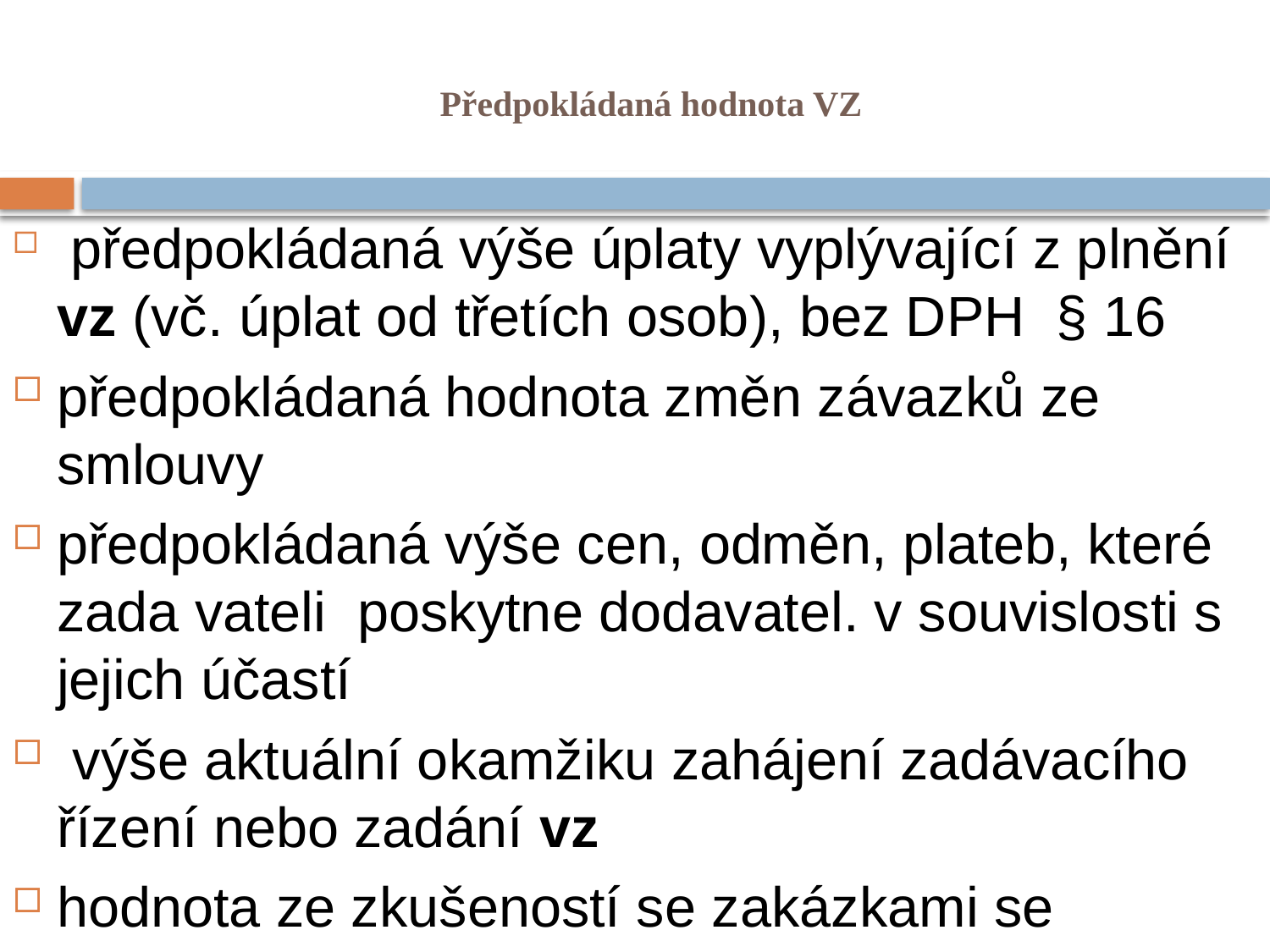

# Předpokládaná hodnota VZ
 předpokládaná výše úplaty vyplývající z plnění vz (vč. úplat od třetích osob), bez DPH  § 16
předpokládaná hodnota změn závazků ze smlouvy
předpokládaná výše cen, odměn, plateb, které zada vateli  poskytne dodavatel. v souvislosti s jejich účastí
 výše aktuální okamžiku zahájení zadávacího řízení nebo zadání vz
hodnota ze zkušeností se zakázkami se stejným či obdobným předmětem, info získaných průzkumem trhu nebo jinak